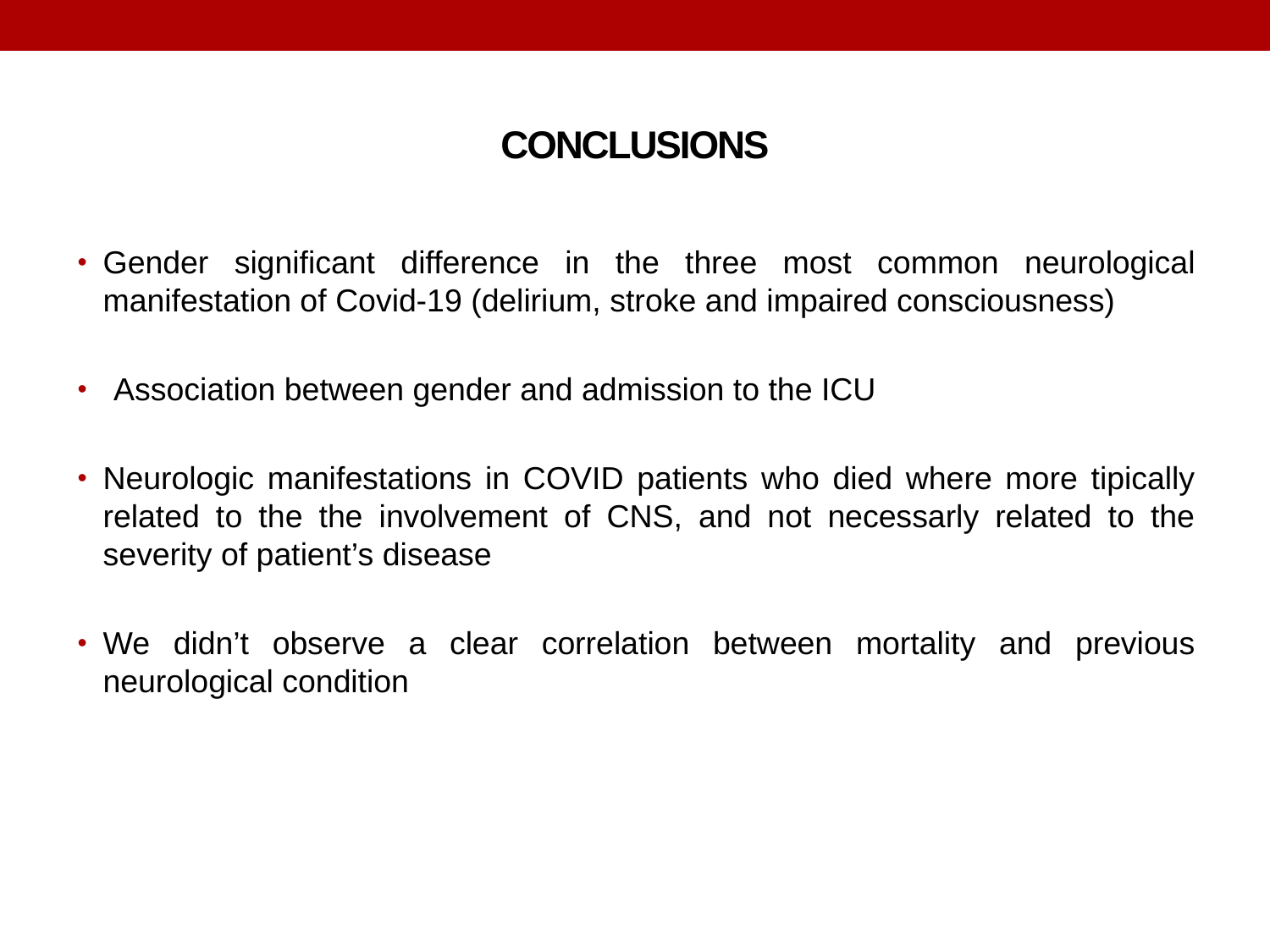

# CONCLUSIONS
Gender significant difference in the three most common neurological manifestation of Covid-19 (delirium, stroke and impaired consciousness)

   Association between gender and admission to the ICU

Neurologic manifestations in COVID patients who died where more tipically related to the the involvement of CNS, and not necessarly related to the severity of patient’s disease

We didn’t observe a clear correlation between mortality and previous neurological condition